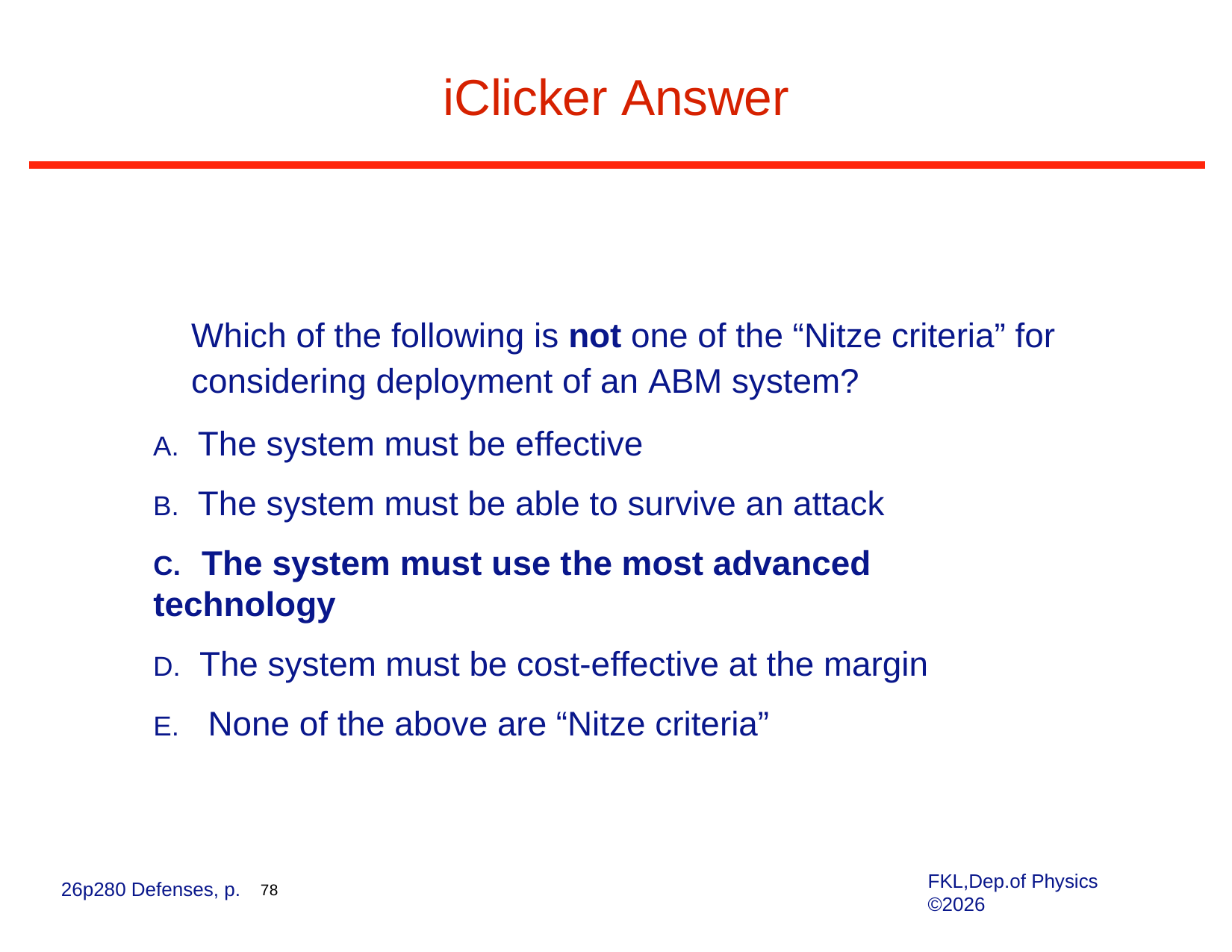

# iClicker Answer
Which of the following is not one of the “Nitze criteria” for considering deployment of an ABM system?

The system must be effective

The system must be able to survive an attack

C.	The system must use the most advanced technology

The system must be cost-effective at the margin

None of the above are “Nitze criteria”
FKL,Dep.of Physics ©2026
26p280 Defenses, p.	78